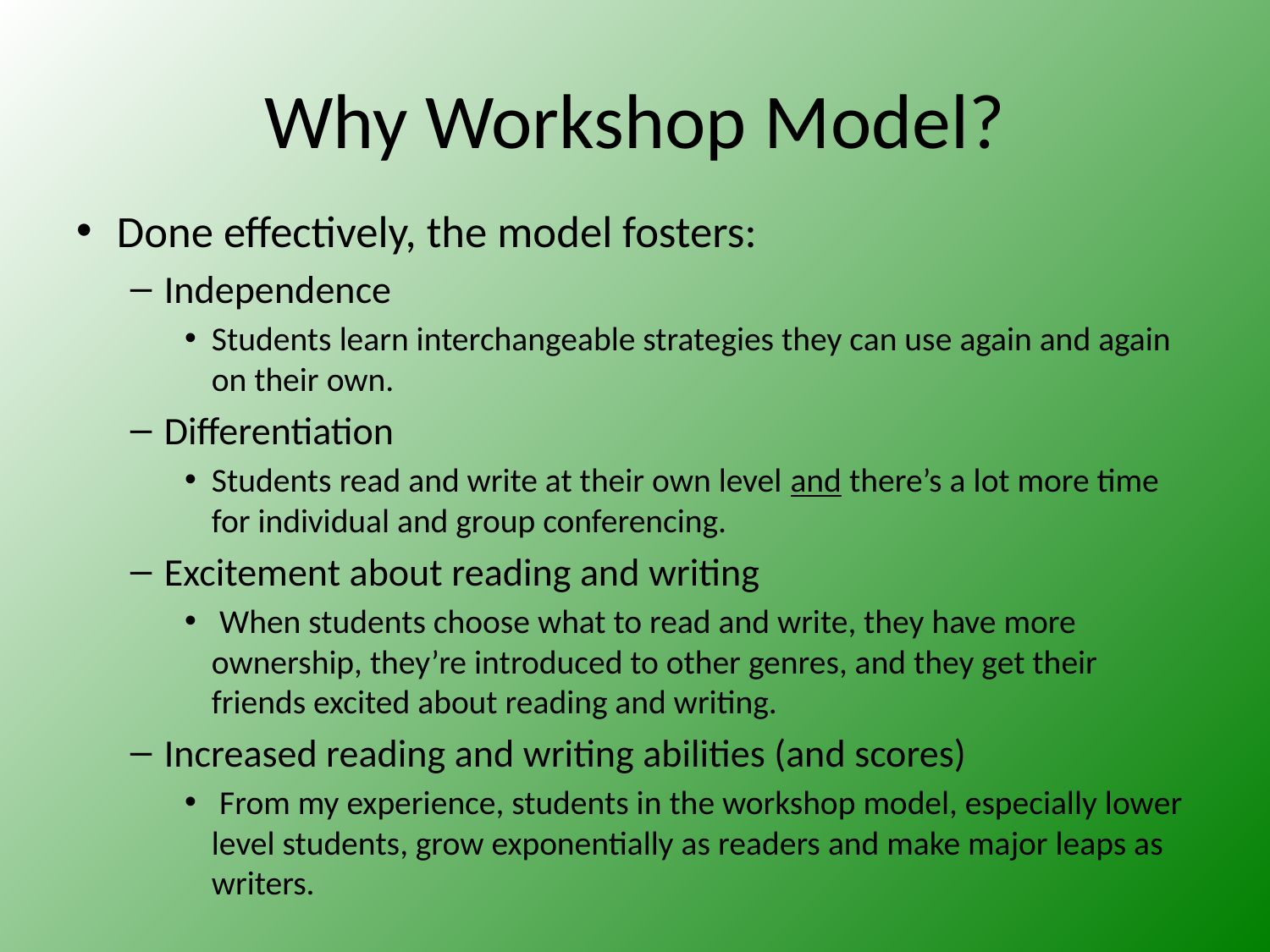

# Why Workshop Model?
Done effectively, the model fosters:
Independence
Students learn interchangeable strategies they can use again and again on their own.
Differentiation
Students read and write at their own level and there’s a lot more time for individual and group conferencing.
Excitement about reading and writing
 When students choose what to read and write, they have more ownership, they’re introduced to other genres, and they get their friends excited about reading and writing.
Increased reading and writing abilities (and scores)
 From my experience, students in the workshop model, especially lower level students, grow exponentially as readers and make major leaps as writers.